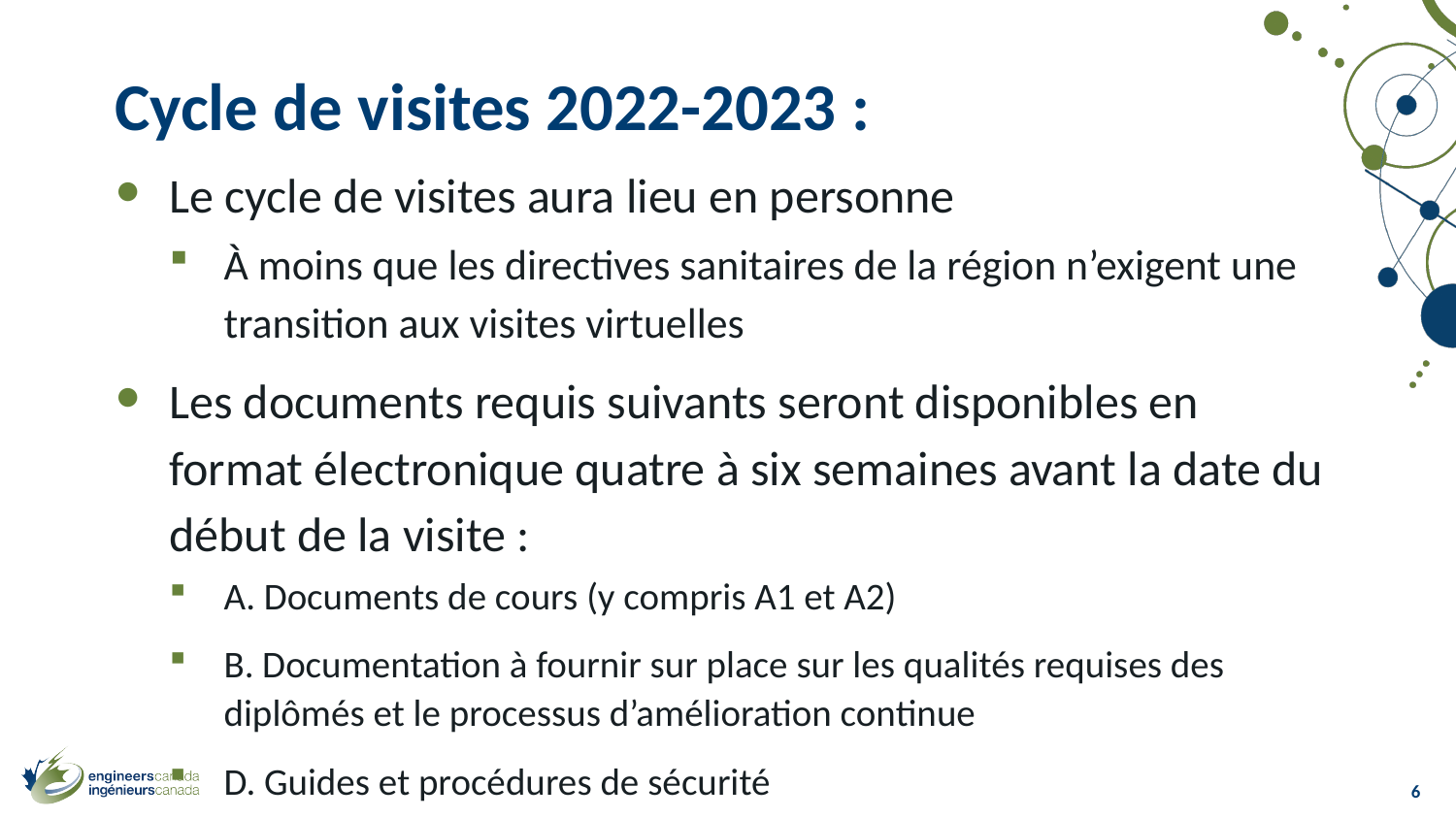

# Cycle de visites 2022-2023 :
Le cycle de visites aura lieu en personne
À moins que les directives sanitaires de la région n’exigent une transition aux visites virtuelles
Les documents requis suivants seront disponibles en format électronique quatre à six semaines avant la date du début de la visite :
A. Documents de cours (y compris A1 et A2)
B. Documentation à fournir sur place sur les qualités requises des diplômés et le processus d’amélioration continue
D. Guides et procédures de sécurité
6